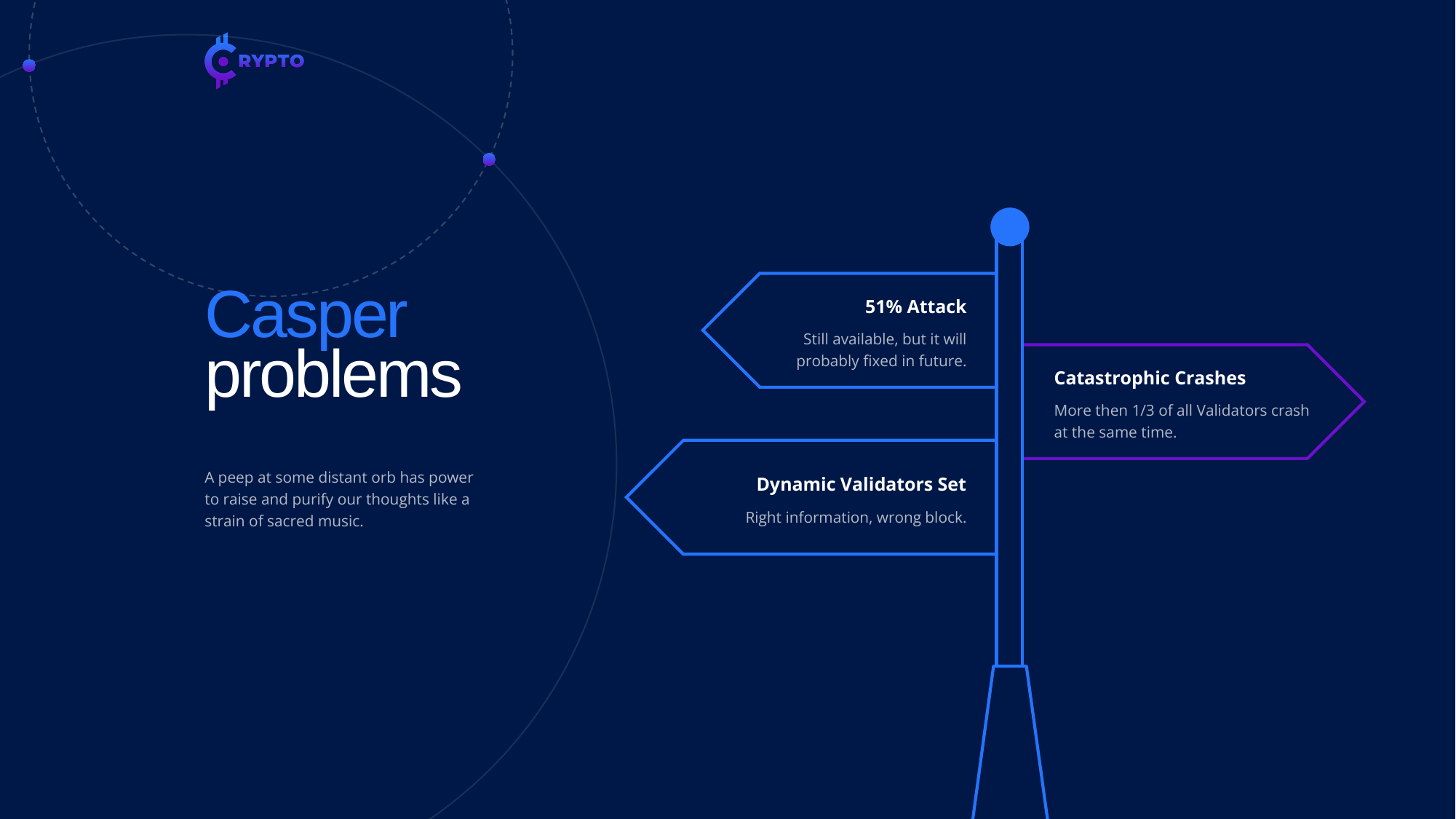

# Casper problems
51% Attack
Still available, but it will probably fixed in future.

Catastrophic Crashes
More then 1/3 of all Validators crash at the same time.

Dynamic Validators Set
Right information, wrong block.
A peep at some distant orb has power to raise and purify our thoughts like a strain of sacred music.